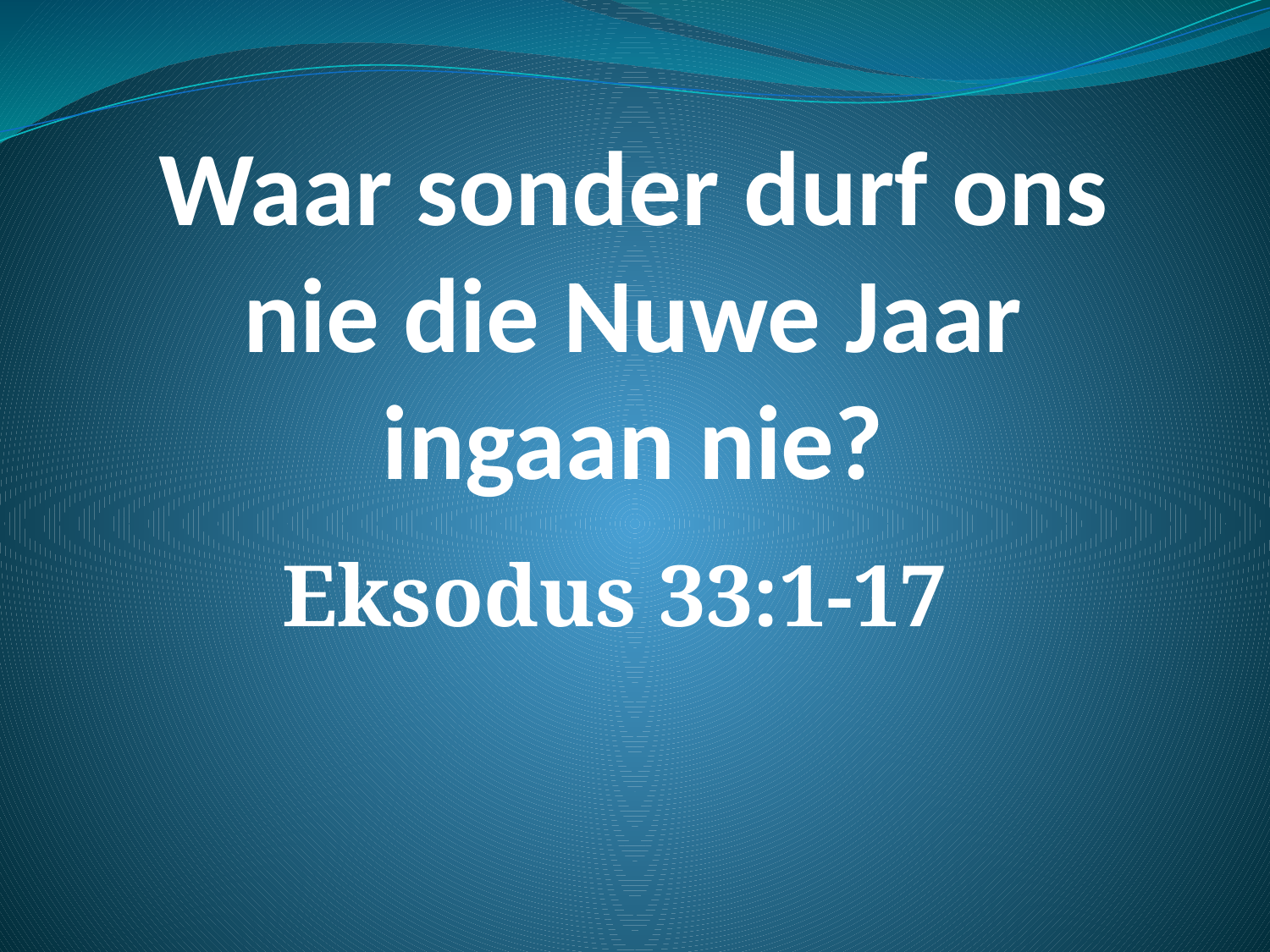

# Waar sonder durf ons nie die Nuwe Jaar ingaan nie?
Eksodus 33:1-17